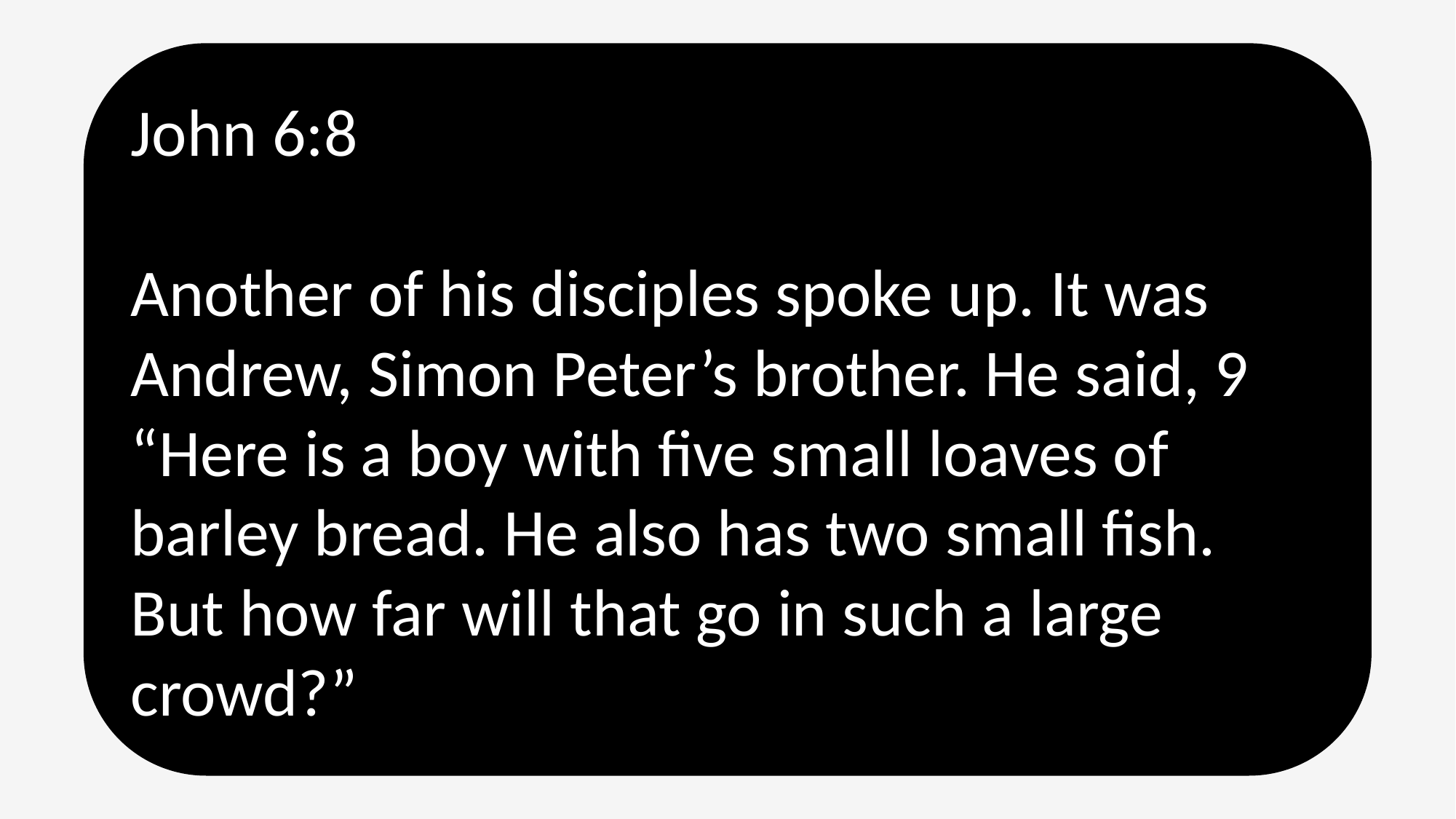

John 6:8

Another of his disciples spoke up. It was Andrew, Simon Peter’s brother. He said, 9 “Here is a boy with five small loaves of barley bread. He also has two small fish. But how far will that go in such a large crowd?”